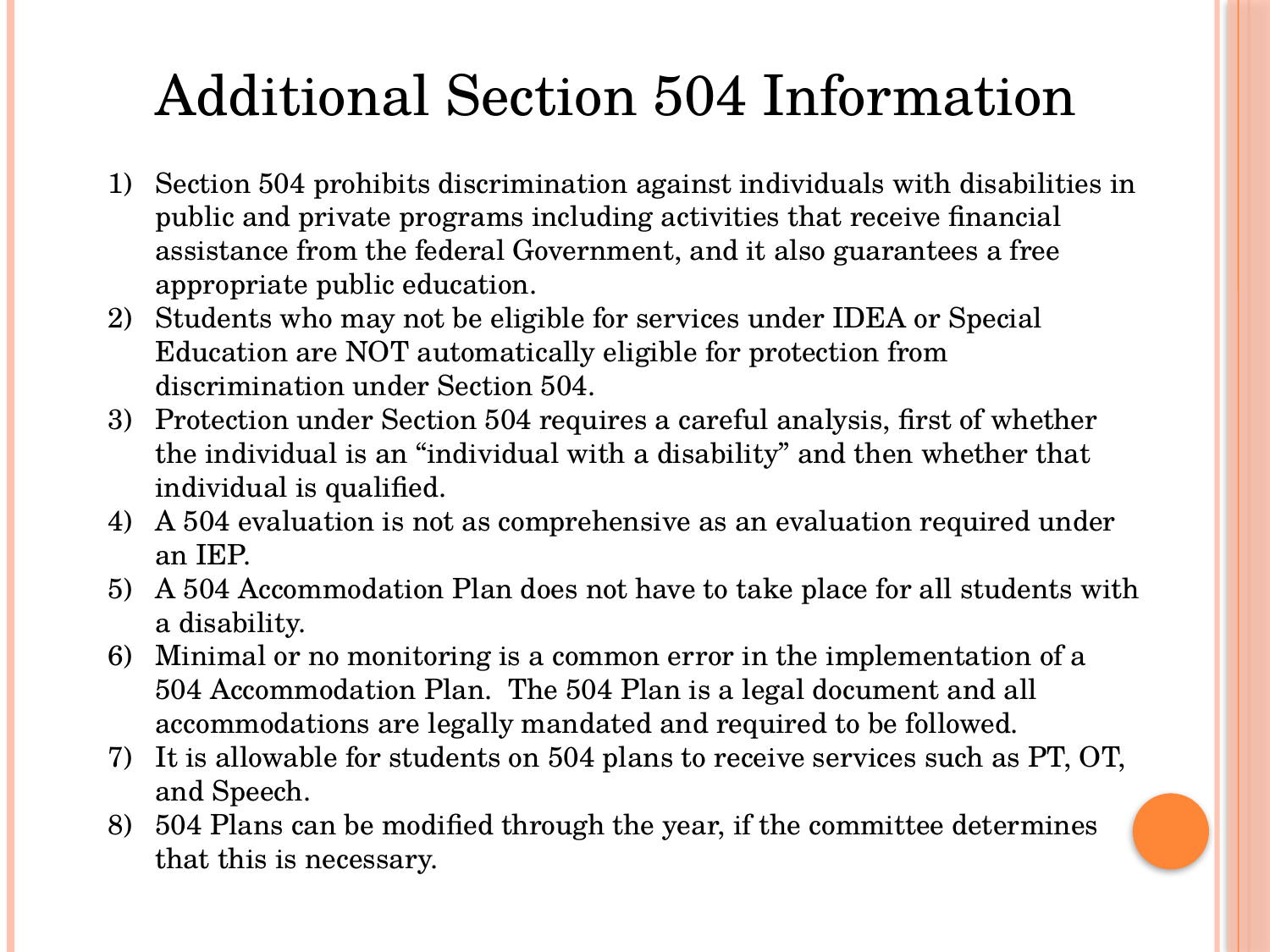

Additional Section 504 Information

Section 504 prohibits discrimination against individuals with disabilities in public and private programs including activities that receive financial assistance from the federal Government, and it also guarantees a free appropriate public education.
Students who may not be eligible for services under IDEA or Special Education are NOT automatically eligible for protection from discrimination under Section 504.
Protection under Section 504 requires a careful analysis, first of whether the individual is an “individual with a disability” and then whether that individual is qualified.
A 504 evaluation is not as comprehensive as an evaluation required under an IEP.
A 504 Accommodation Plan does not have to take place for all students with a disability.
Minimal or no monitoring is a common error in the implementation of a 504 Accommodation Plan.  The 504 Plan is a legal document and all accommodations are legally mandated and required to be followed.
It is allowable for students on 504 plans to receive services such as PT, OT, and Speech.
504 Plans can be modified through the year, if the committee determines that this is necessary.